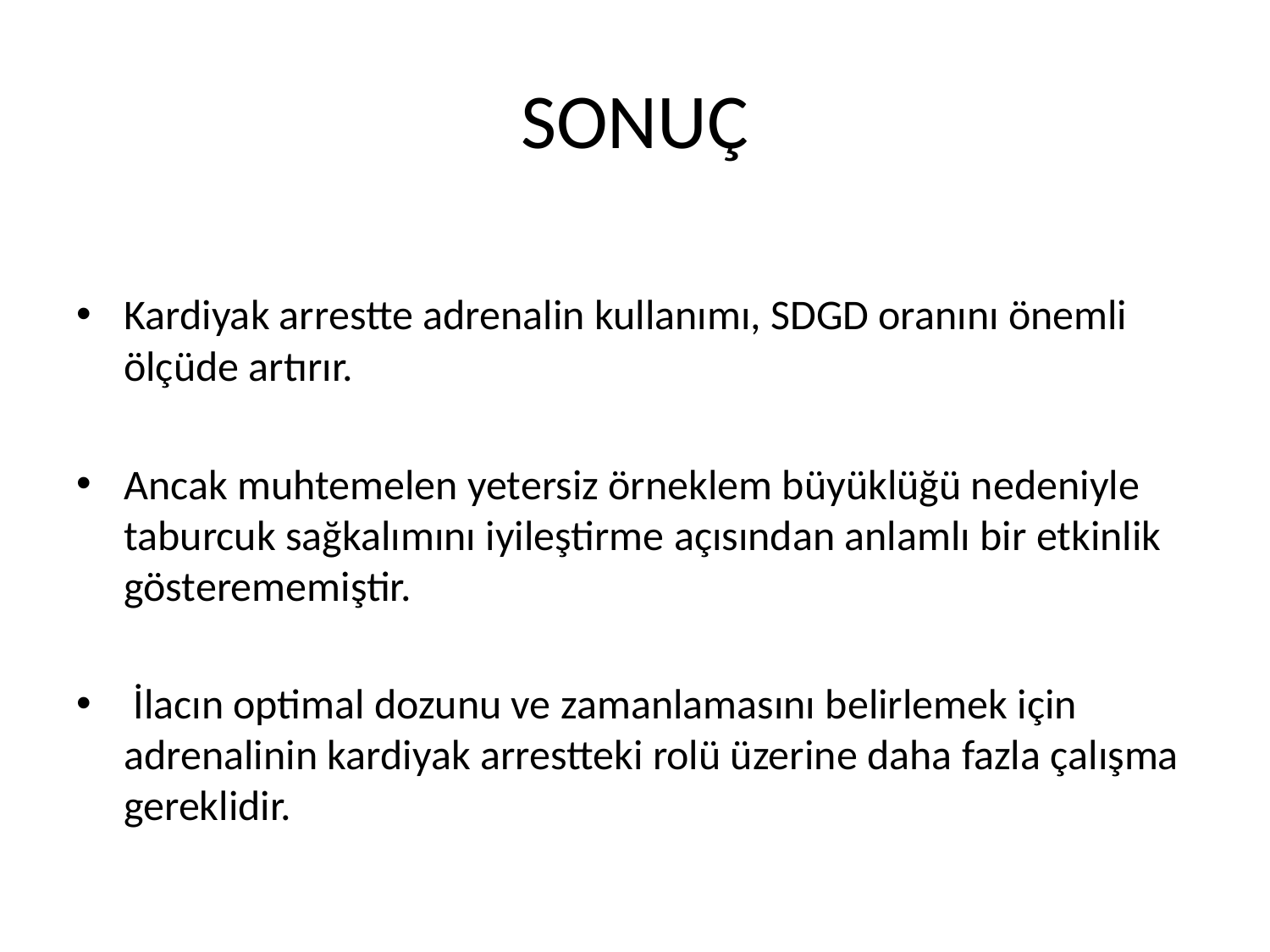

# SONUÇ

Kardiyak arrestte adrenalin kullanımı, SDGD oranını önemli ölçüde artırır.

Ancak muhtemelen yetersiz örneklem büyüklüğü nedeniyle  taburcuk sağkalımını iyileştirme açısından anlamlı bir etkinlik  gösterememiştir.

 İlacın optimal dozunu ve zamanlamasını belirlemek için adrenalinin kardiyak arrestteki rolü üzerine daha fazla çalışma gereklidir.